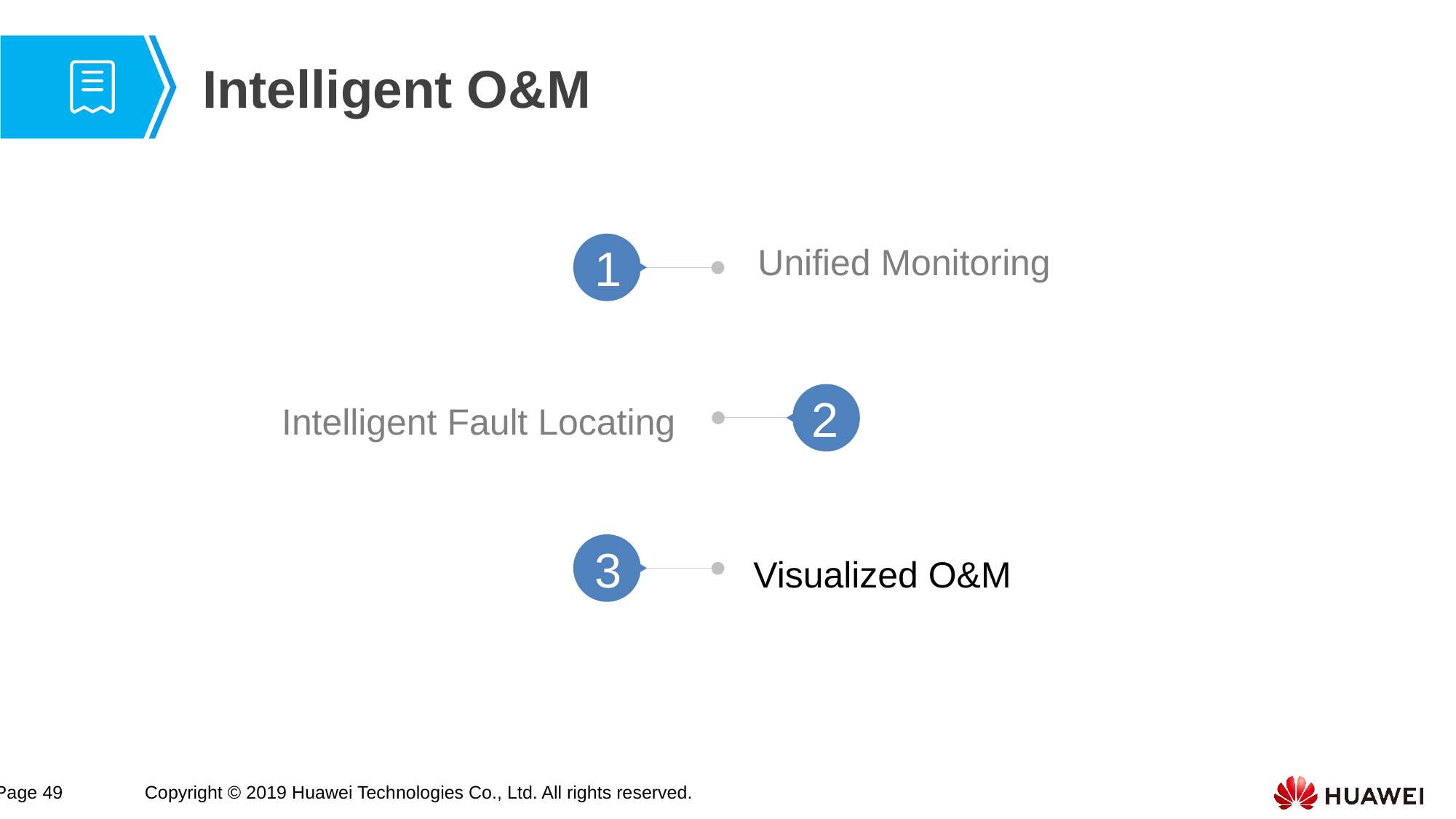

# Intelligent O&M
Unified Monitoring
1

Intelligent Fault Locating
2

Visualized O&M
3